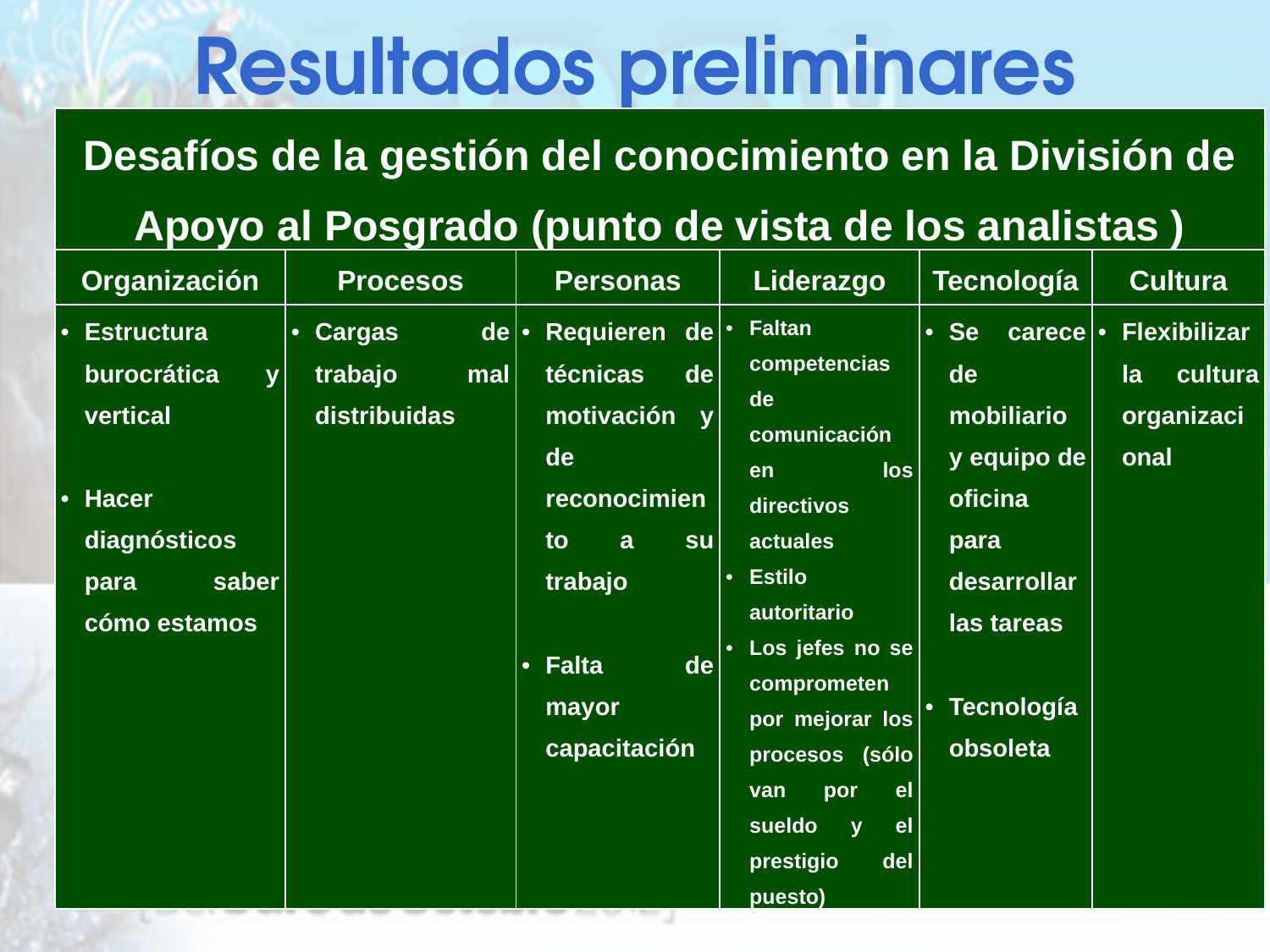

# Resultados preliminares
| Desafíos de la gestión del conocimiento en la División de Apoyo al Posgrado (punto de vista de los analistas ) |  |  |  |  |  |
| --- | --- | --- | --- | --- | --- |
| Organización | Procesos | Personas | Liderazgo | Tecnología | Cultura |
| Estructura burocrática y vertical Hacer diagnósticos para saber cómo estamos | Cargas de trabajo mal distribuidas | Requieren de técnicas de motivación y de reconocimiento a su trabajo Falta de mayor capacitación | Faltan competencias de comunicación en los directivos actuales Estilo autoritario Los jefes no se comprometen por mejorar los procesos (sólo van por el sueldo y el prestigio del puesto) | Se carece de mobiliario y equipo de oficina para desarrollar las tareas Tecnología obsoleta | Flexibilizar la cultura organizacional |
16